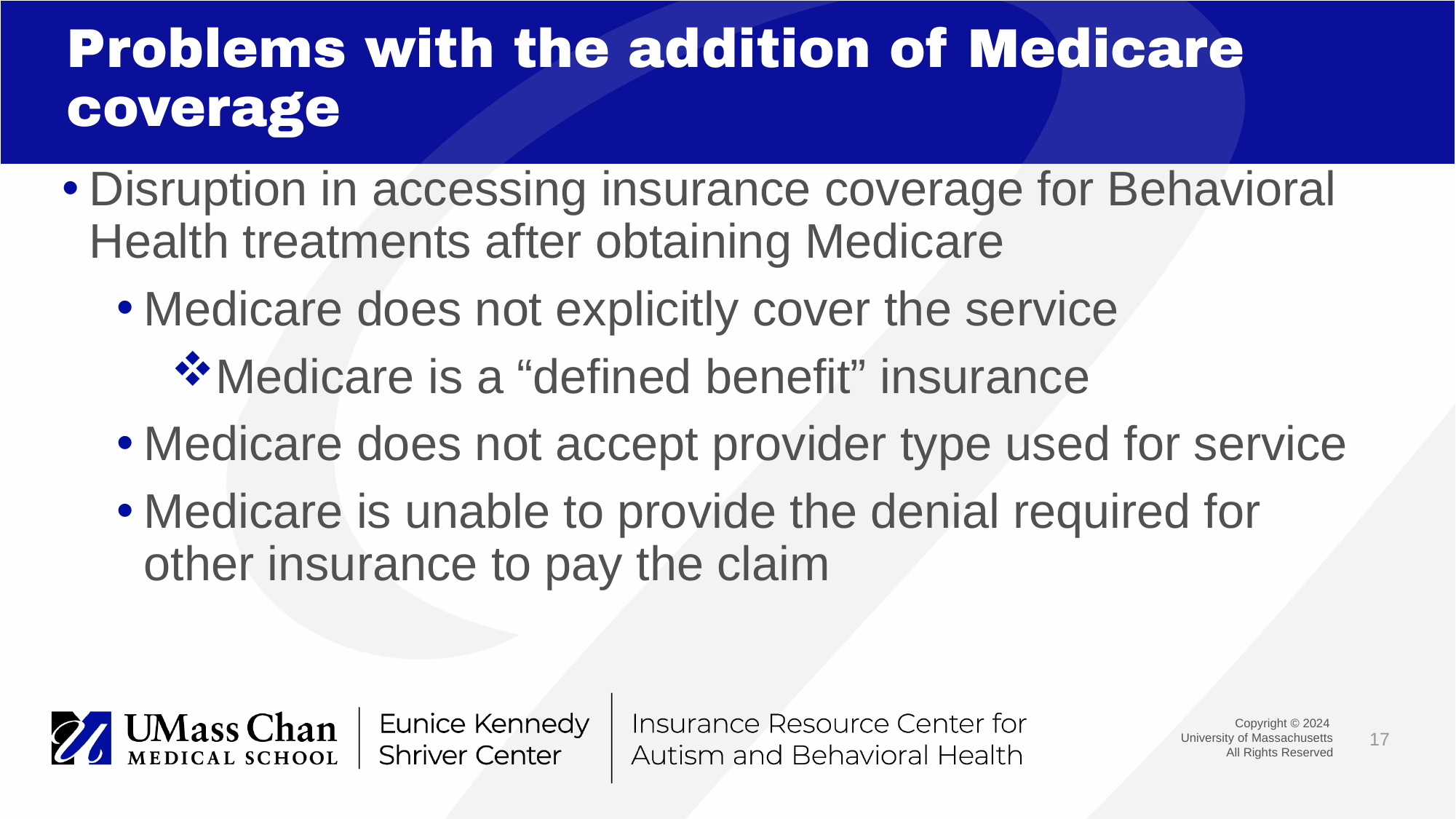

# Problems with the addition of Medicare coverage
Disruption in accessing insurance coverage for Behavioral Health treatments after obtaining Medicare
Medicare does not explicitly cover the service
Medicare is a “defined benefit” insurance
Medicare does not accept provider type used for service
Medicare is unable to provide the denial required for other insurance to pay the claim
17